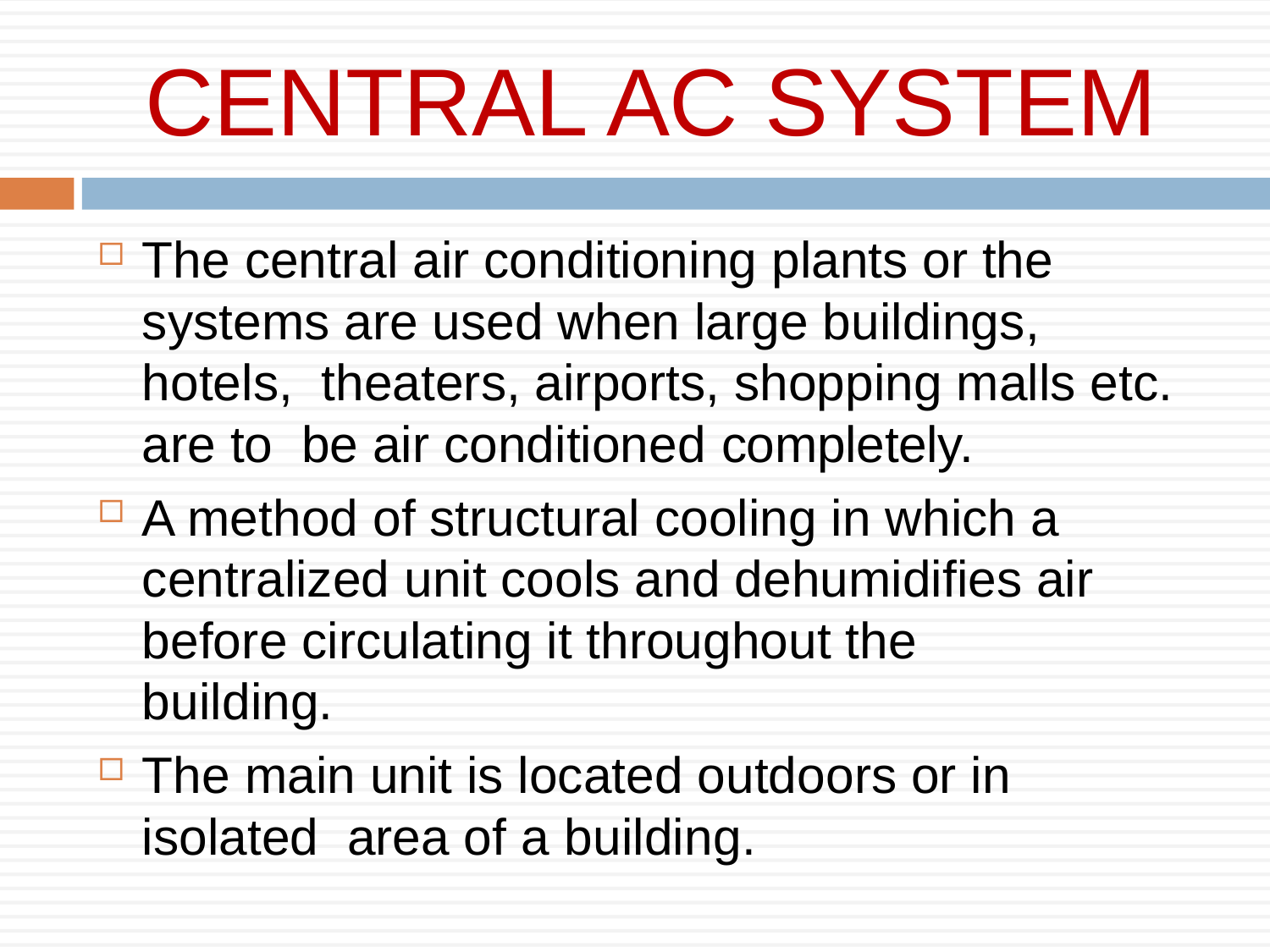

# CENTRAL AC SYSTEM
The central air conditioning plants or the  systems are used when large buildings, hotels,  theaters, airports, shopping malls etc. are to  be air conditioned completely.
A method of structural cooling in which a  centralized unit cools and dehumidifies air  before circulating it throughout the building.
The main unit is located outdoors or in isolated  area of a building.